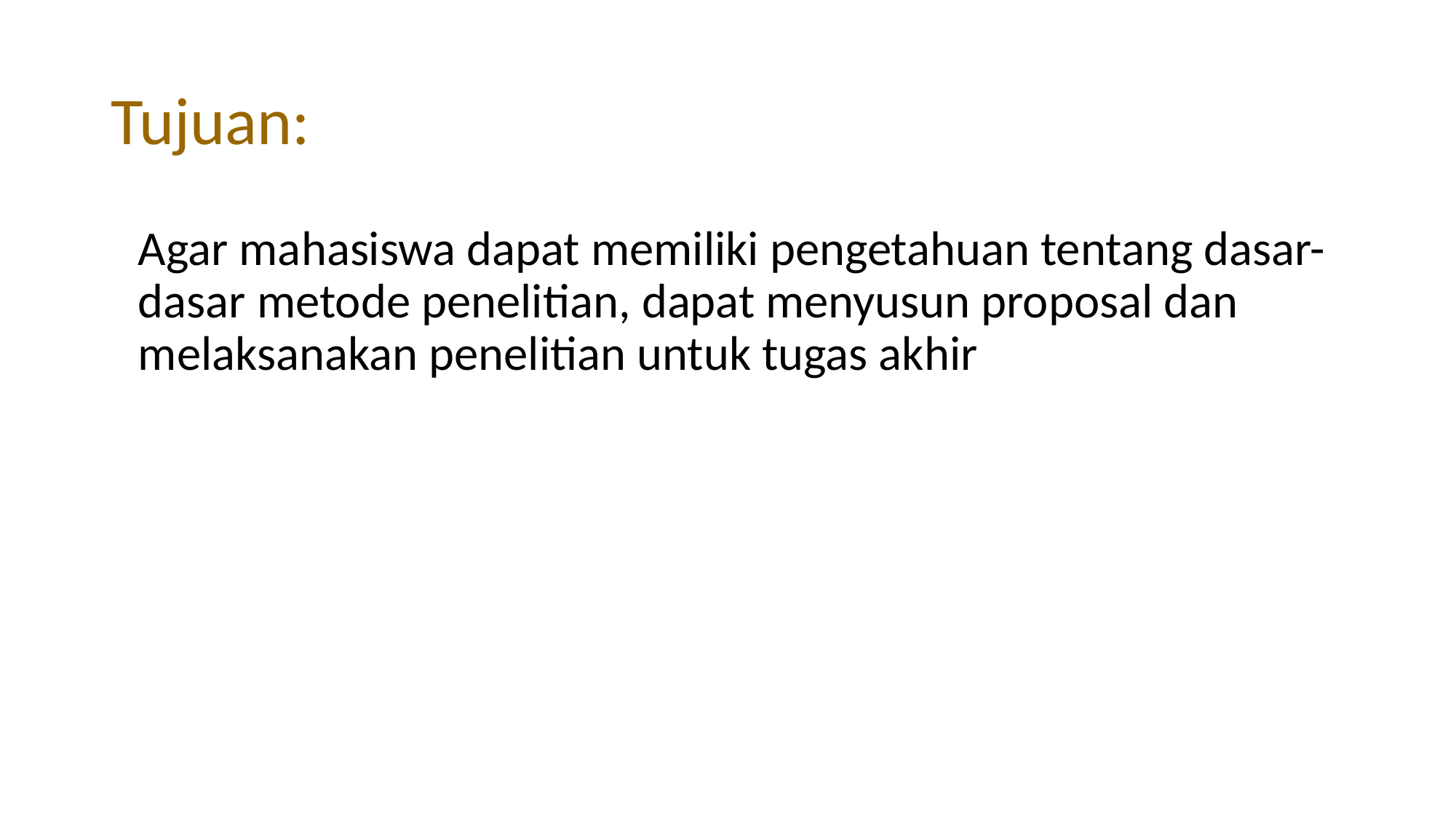

# Tujuan:
	Agar mahasiswa dapat memiliki pengetahuan tentang dasar-dasar metode penelitian, dapat menyusun proposal dan melaksanakan penelitian untuk tugas akhir